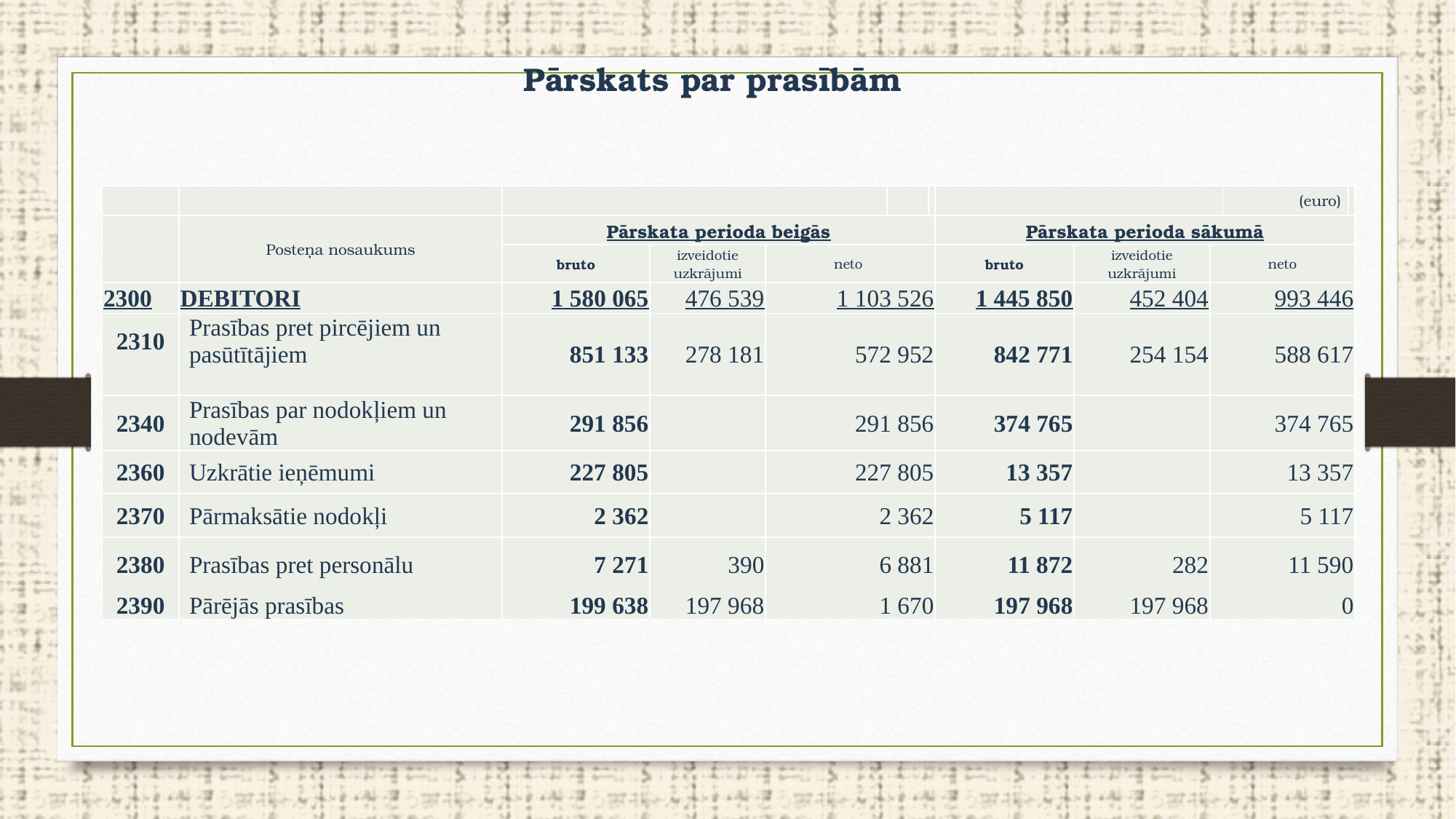

# Pārskats par prasībām
|  |  |  |  |  |  |  |  |  |  | (euro) |  |
| --- | --- | --- | --- | --- | --- | --- | --- | --- | --- | --- | --- |
|  | Posteņa nosaukums | Pārskata perioda beigās |  |  |  |  | Pārskata perioda sākumā |  |  |  |  |
|  |  | bruto | izveidotie uzkrājumi | neto |  |  | bruto | izveidotie uzkrājumi | neto | neto |  |
| 2300 | DEBITORI | 1 580 065 | 476 539 | 1 103 526 |  |  | 1 445 850 | 452 404 | 993 446 | 993 446 |  |
| 2310 | Prasības pret pircējiem un pasūtītājiem | 851 133 | 278 181 | 572 952 |  |  | 842 771 | 254 154 | 588 617 | 588 617 |  |
| 2340 | Prasības par nodokļiem un nodevām | 291 856 |  | 291 856 |  |  | 374 765 |  | 374 765 | 374 765 |  |
| 2360 | Uzkrātie ieņēmumi | 227 805 |  | 227 805 |  |  | 13 357 |  | 13 357 | 13 357 |  |
| 2370 | Pārmaksātie nodokļi | 2 362 |  | 2 362 |  |  | 5 117 |  | 5 117 | 5 117 |  |
| 2380 2390 | Prasības pret personālu Pārējās prasības | 7 271 199 638 | 390 197 968 | 6 881 1 670 |  |  | 11 872 197 968 | 282 197 968 | 11 590 0 | 11 590 0 |  |